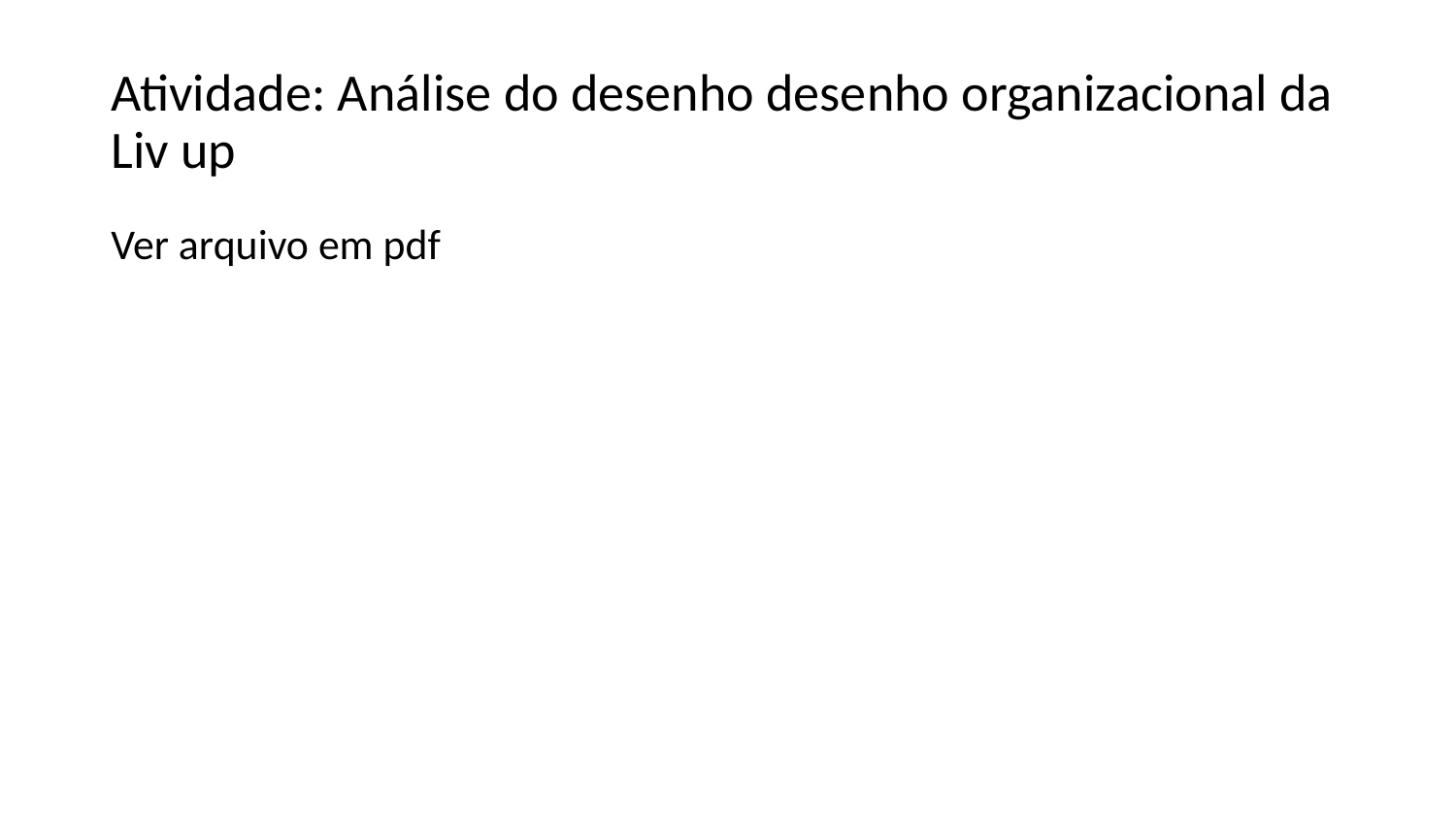

# Atividade: Análise do desenho desenho organizacional da Liv up
Ver arquivo em pdf